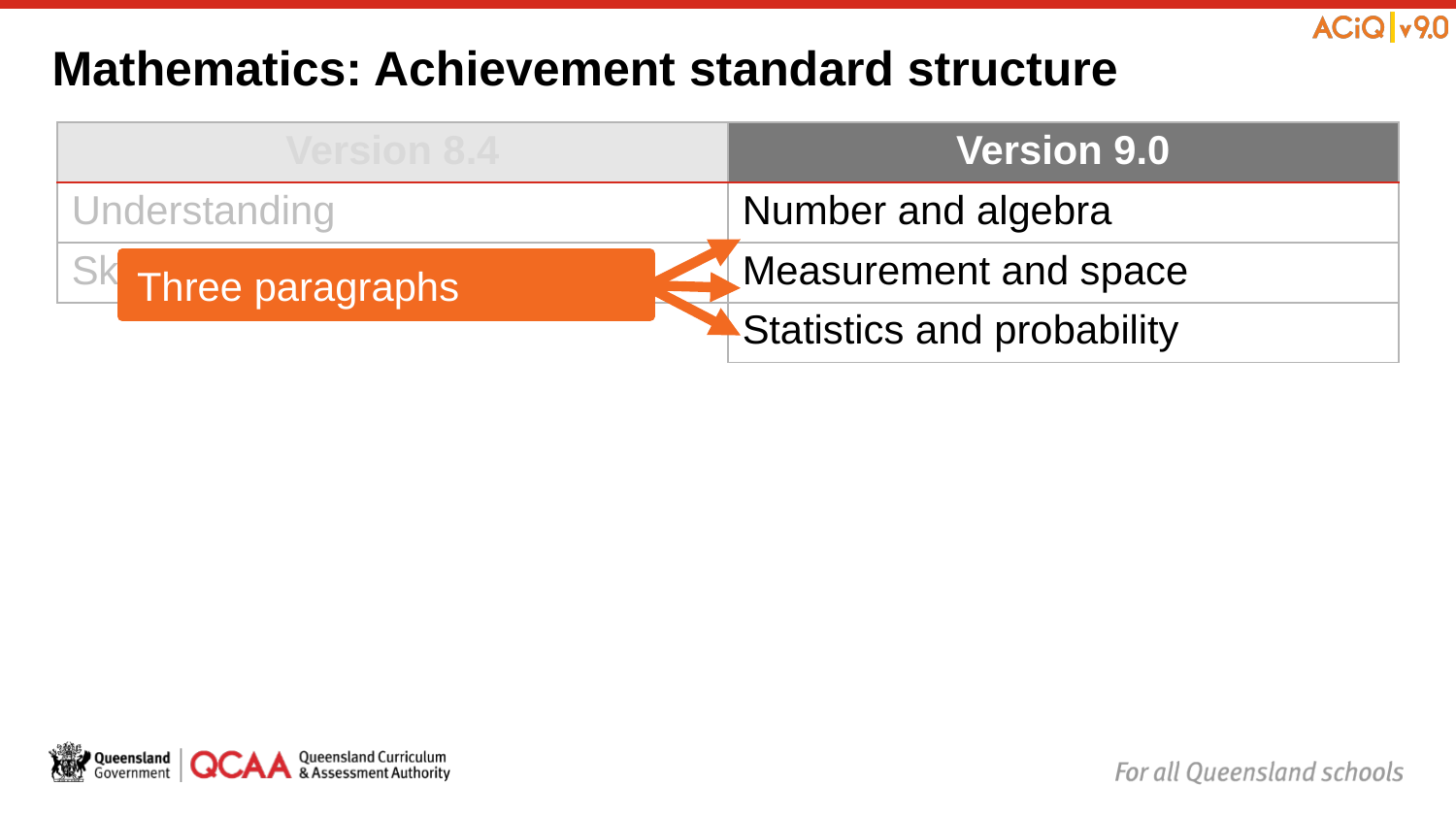

# Mathematics: Achievement standard structure
| Version 8.4 | Version 9.0 |
| --- | --- |
| Understanding | Number and algebra |
| Skills | Measurement and space |
|  | Statistics and probability |
Three paragraphs